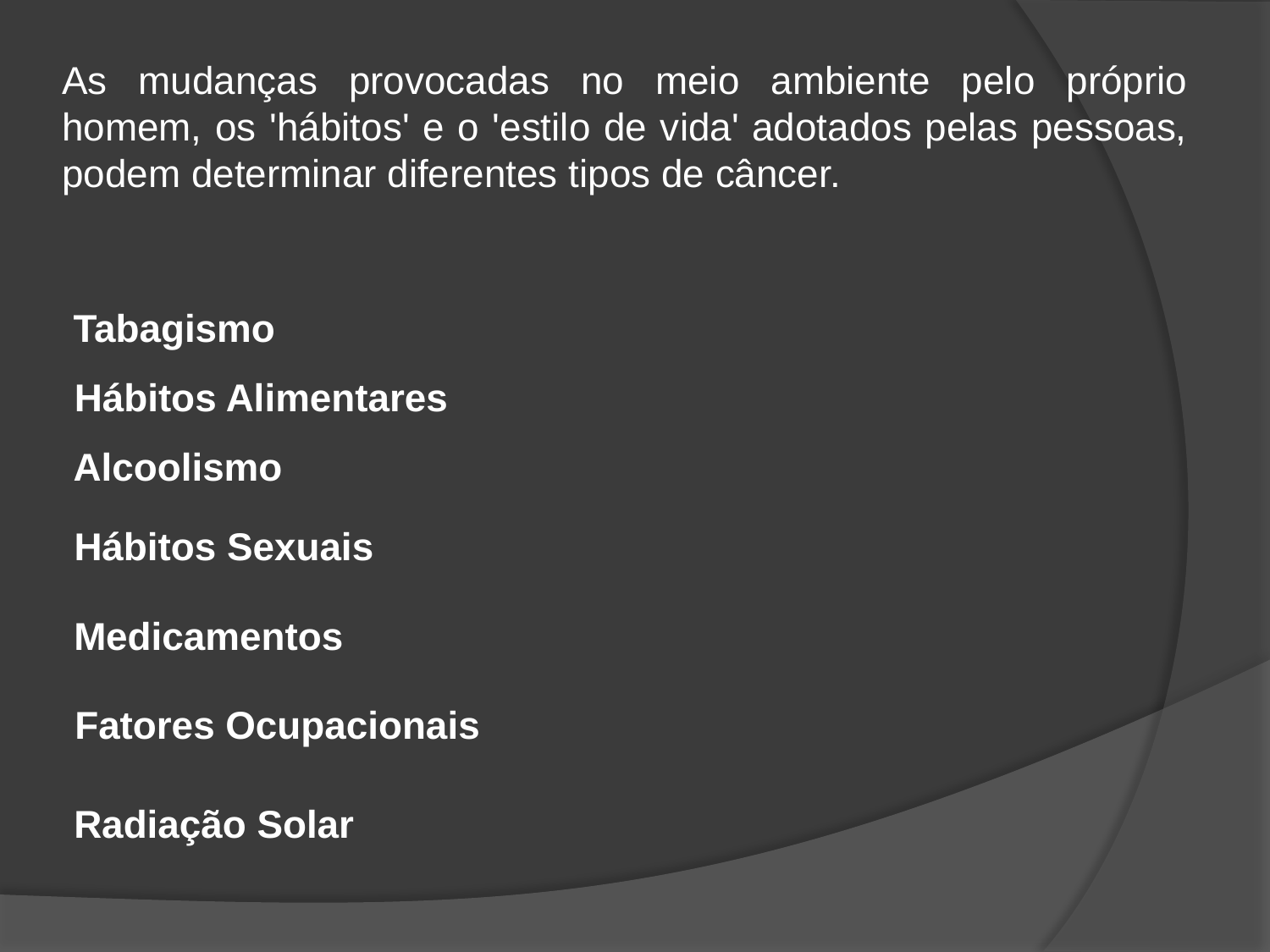

As mudanças provocadas no meio ambiente pelo próprio homem, os 'hábitos' e o 'estilo de vida' adotados pelas pessoas, podem determinar diferentes tipos de câncer.

Tabagismo
Hábitos Alimentares
Alcoolismo
Hábitos Sexuais
Medicamentos
Fatores Ocupacionais
Radiação Solar